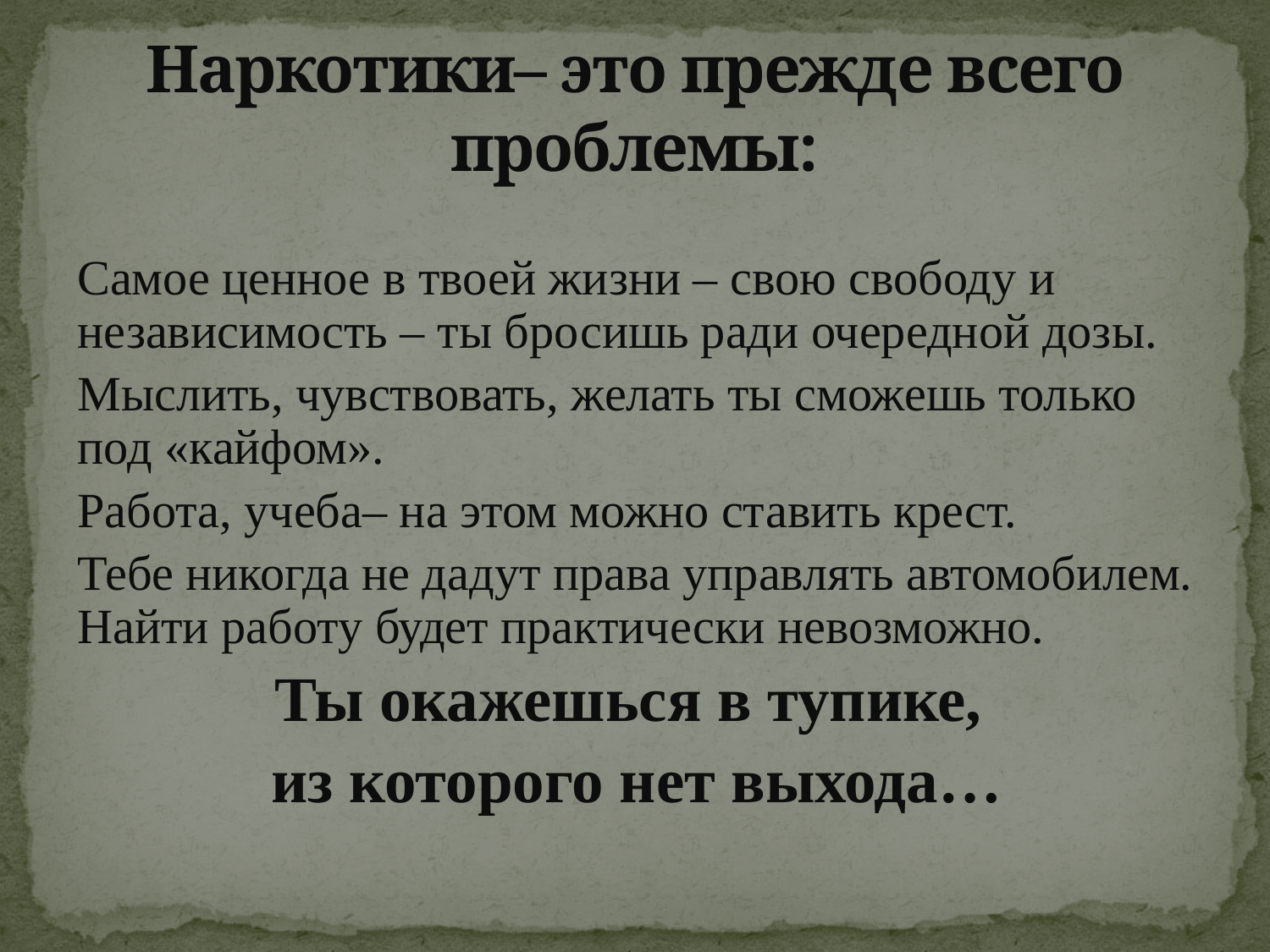

# Наркотики– это прежде всего проблемы:
Самое ценное в твоей жизни – свою свободу и независимость – ты бросишь ради очередной дозы.
Мыслить, чувствовать, желать ты сможешь только под «кайфом».
Работа, учеба– на этом можно ставить крест.
Тебе никогда не дадут права управлять автомобилем. Найти работу будет практически невозможно.
Ты окажешься в тупике,
из которого нет выхода…